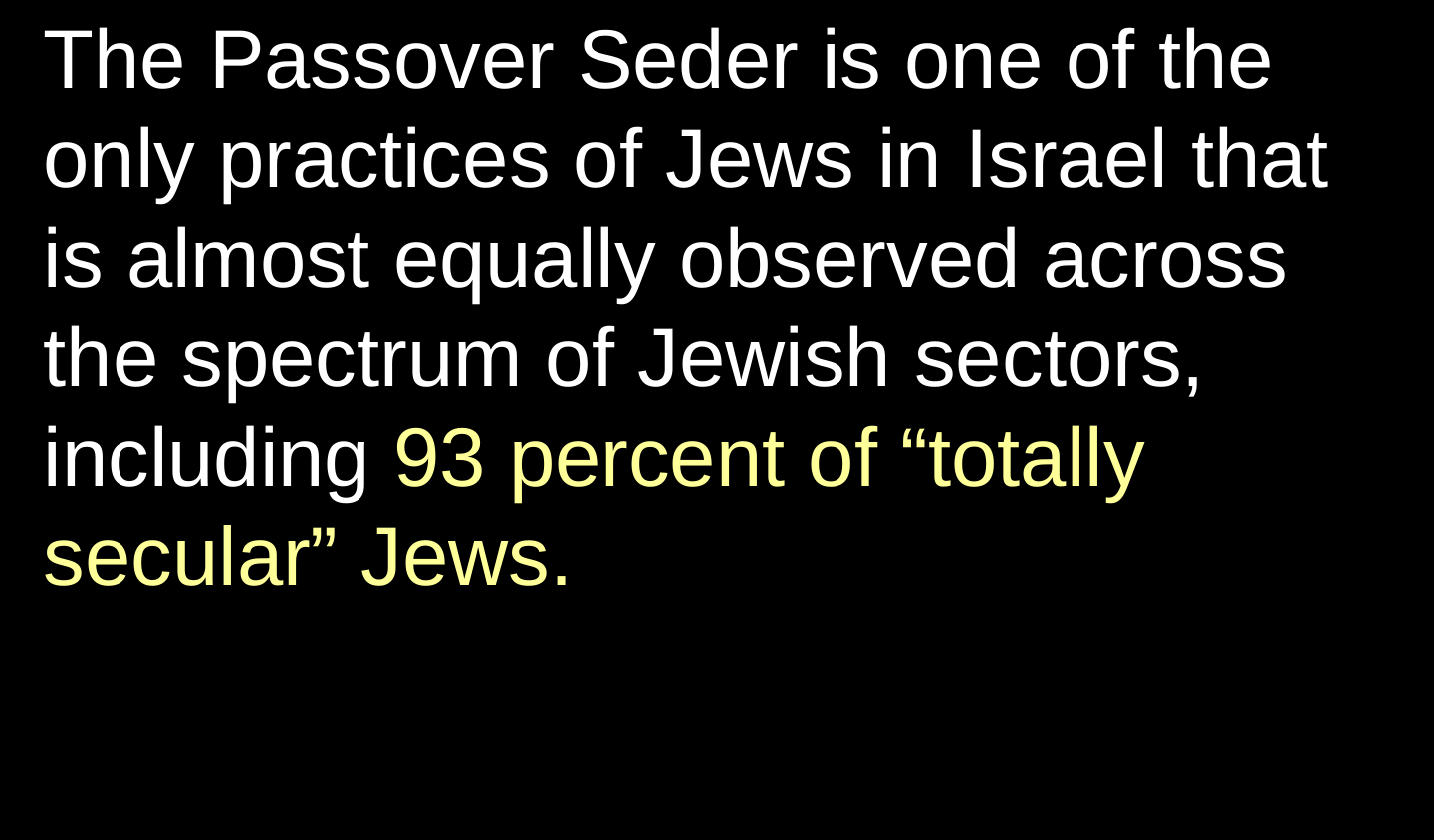

The Passover Seder is one of the only practices of Jews in Israel that is almost equally observed across the spectrum of Jewish sectors, including 93 percent of “totally secular” Jews.